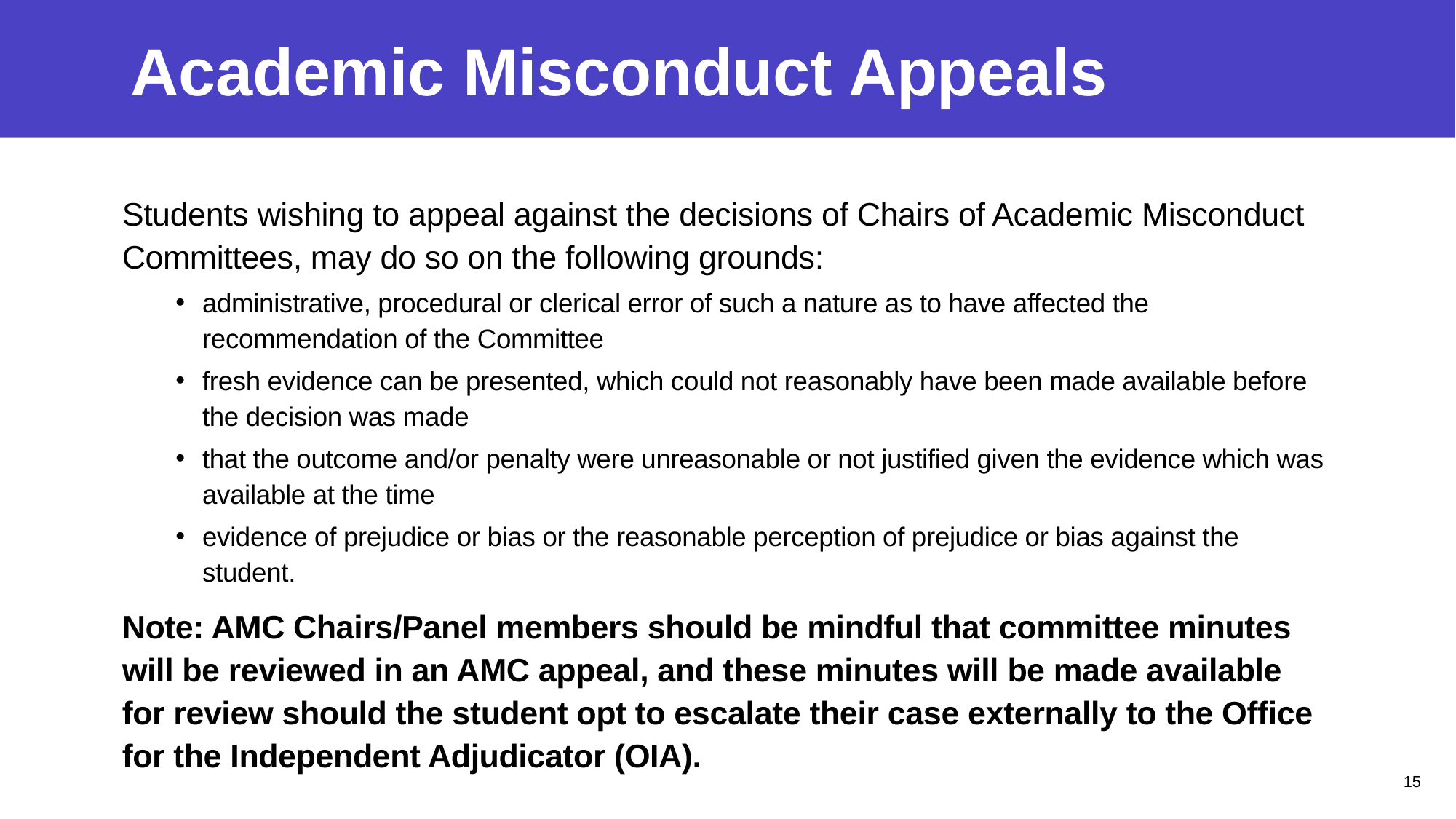

# Academic Misconduct Appeals
Students wishing to appeal against the decisions of Chairs of Academic Misconduct Committees, may do so on the following grounds:
administrative, procedural or clerical error of such a nature as to have affected the recommendation of the Committee
fresh evidence can be presented, which could not reasonably have been made available before the decision was made
that the outcome and/or penalty were unreasonable or not justified given the evidence which was available at the time
evidence of prejudice or bias or the reasonable perception of prejudice or bias against the student.
Note: AMC Chairs/Panel members should be mindful that committee minutes will be reviewed in an AMC appeal, and these minutes will be made available for review should the student opt to escalate their case externally to the Office for the Independent Adjudicator (OIA).

15